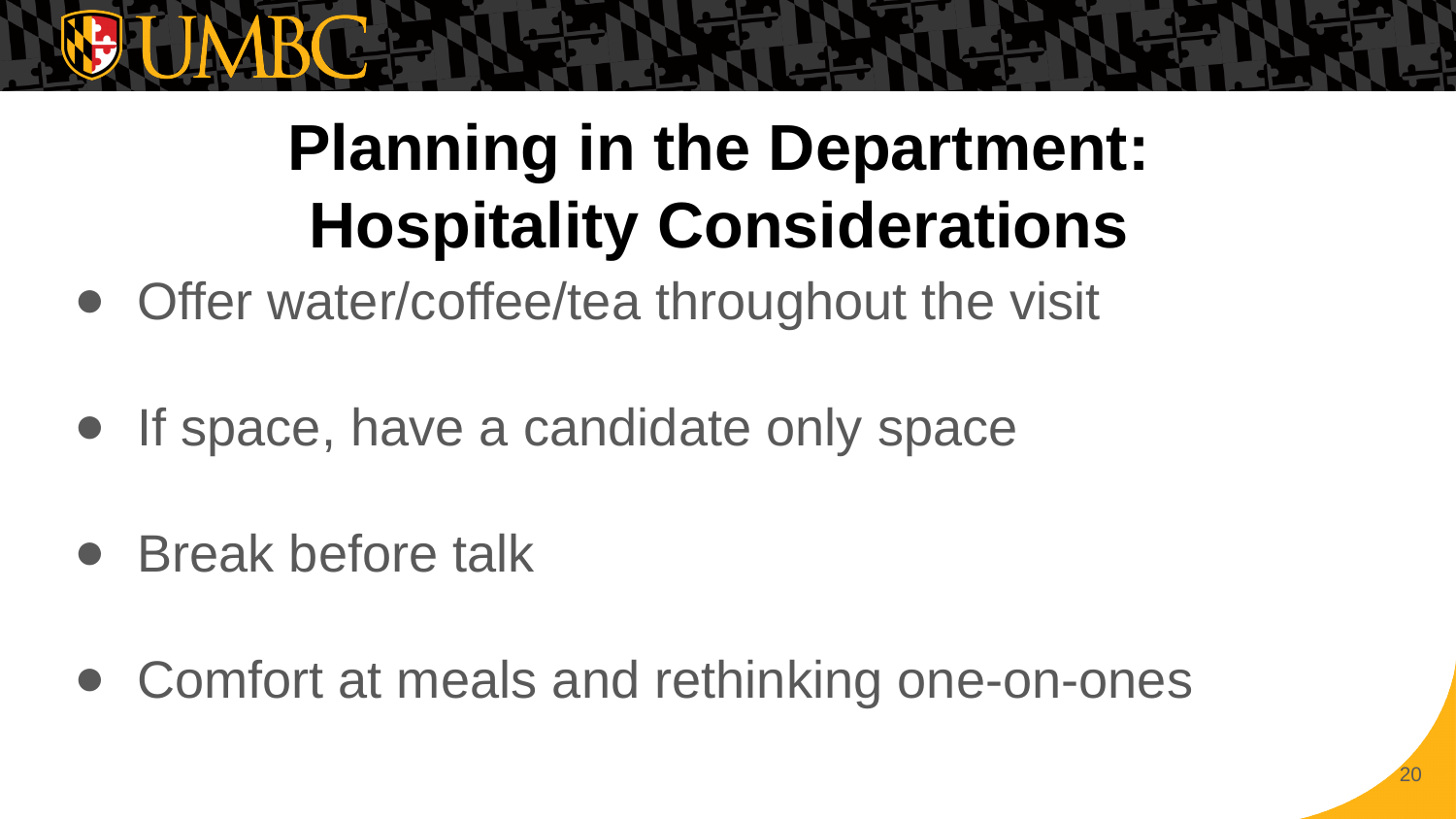

# Planning in the Department:
Hospitality Considerations
Offer water/coffee/tea throughout the visit

If space, have a candidate only space

Break before talk

Comfort at meals and rethinking one-on-ones

20